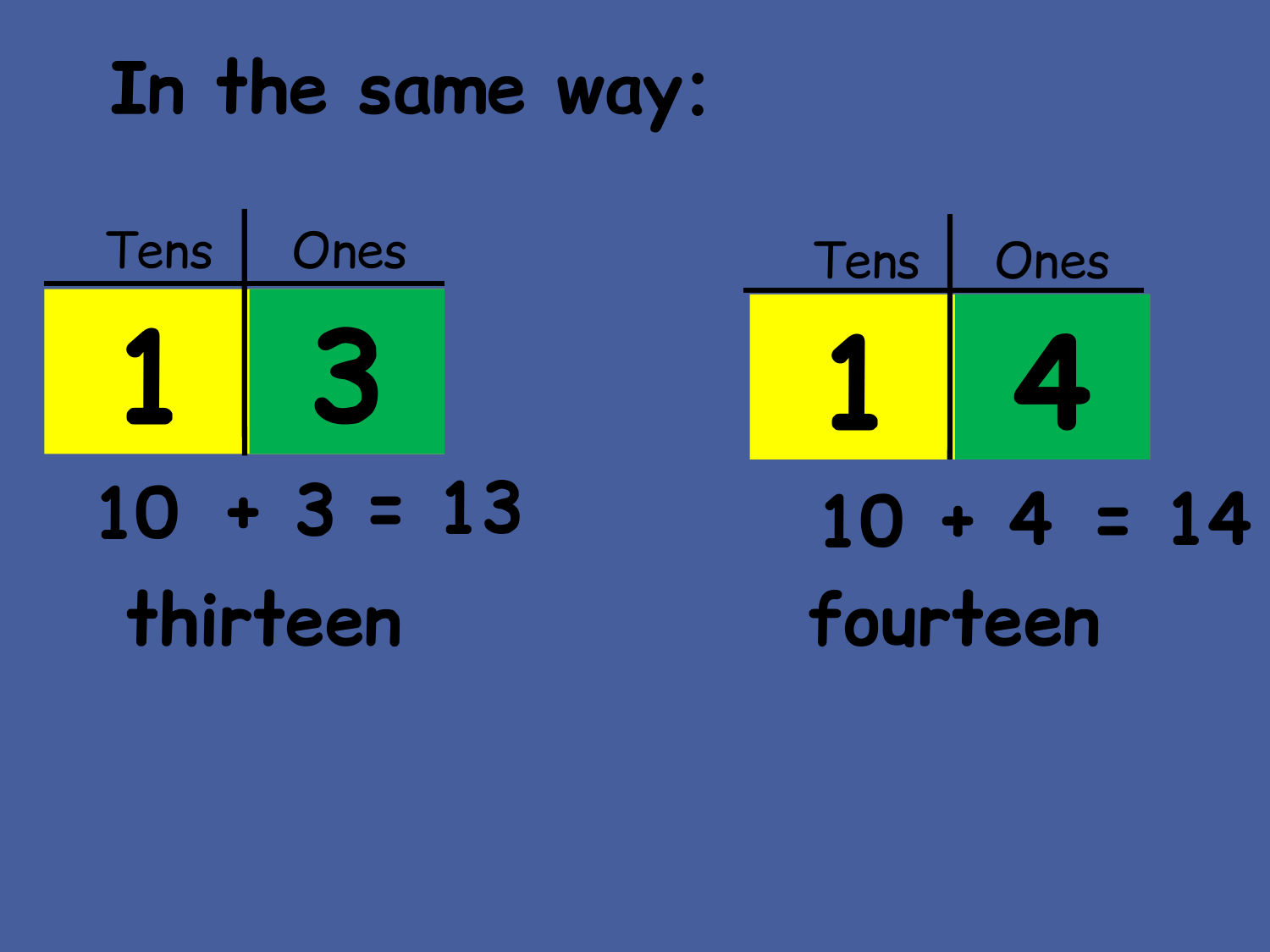

In the same way:
# Tens
Ones
Tens
Ones
1  0
3
1  0
4
= 13
+ 3
10
= 14
+ 4
10
thirteen
fourteen